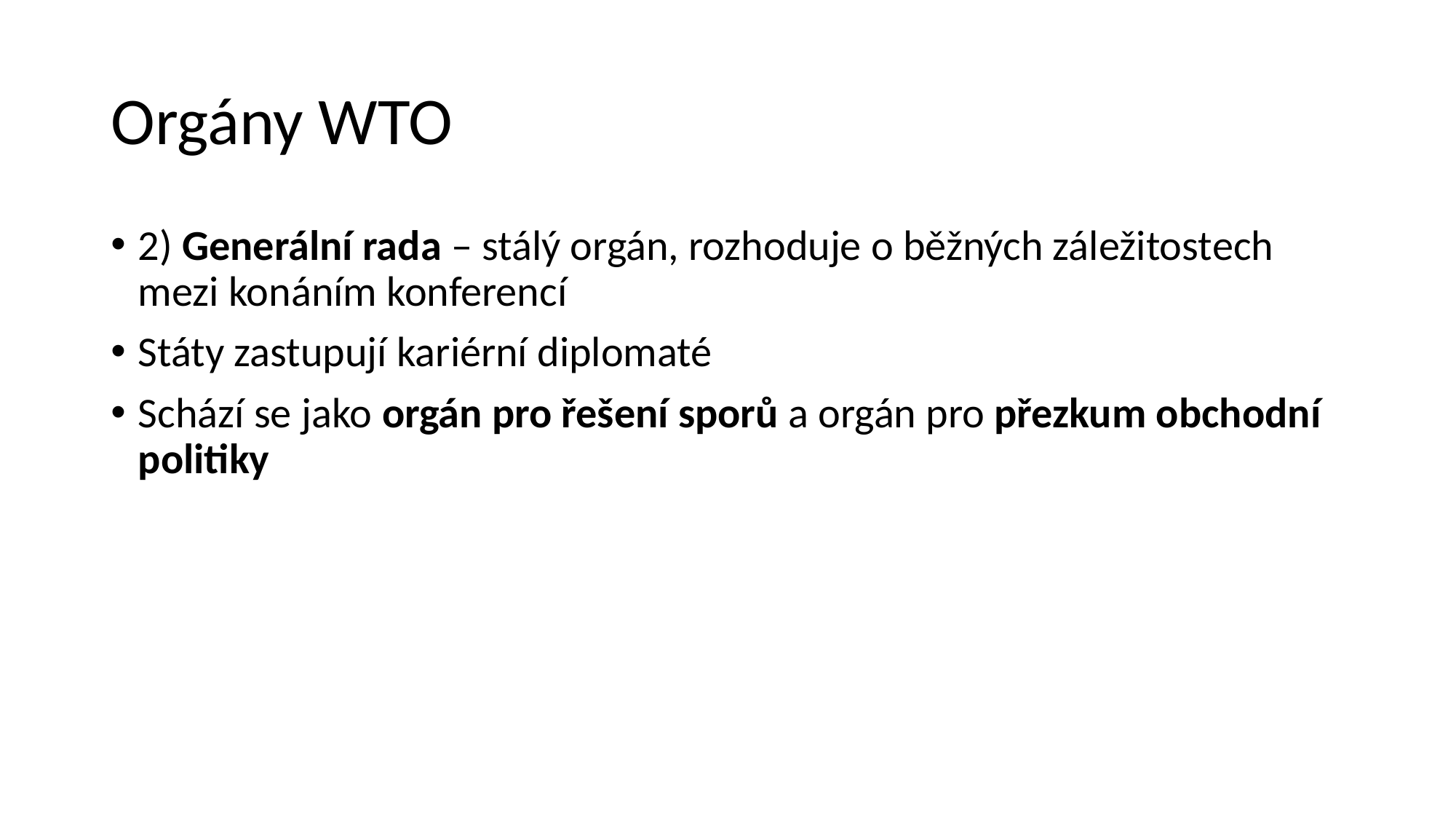

# Orgány WTO
2) Generální rada – stálý orgán, rozhoduje o běžných záležitostech mezi konáním konferencí
Státy zastupují kariérní diplomaté
Schází se jako orgán pro řešení sporů a orgán pro přezkum obchodní politiky